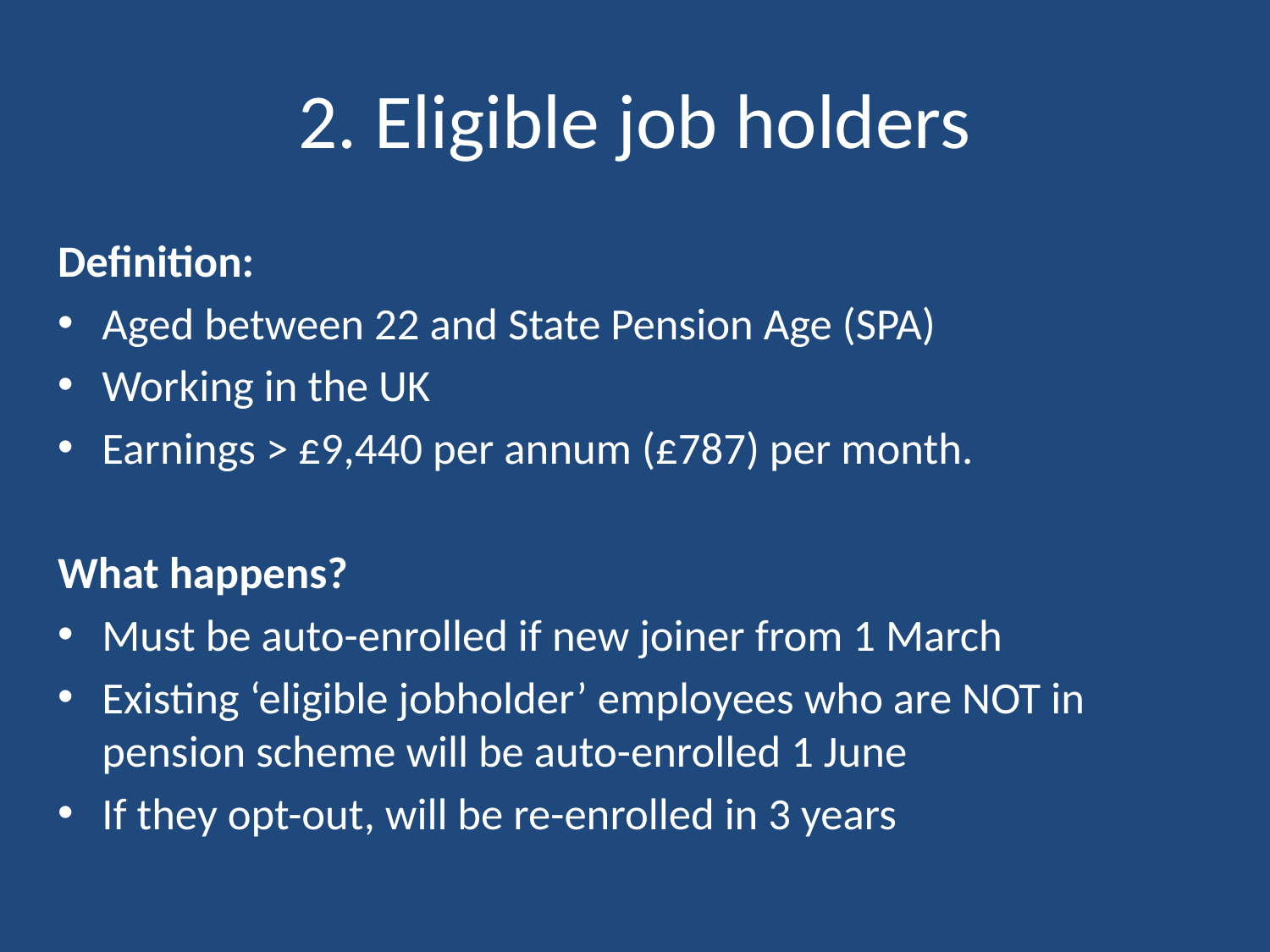

# 2. Eligible job holders
Definition:
Aged between 22 and State Pension Age (SPA)
Working in the UK
Earnings > £9,440 per annum (£787) per month.

What happens?
Must be auto-enrolled if new joiner from 1 March
Existing ‘eligible jobholder’ employees who are NOT in pension scheme will be auto-enrolled 1 June
If they opt-out, will be re-enrolled in 3 years